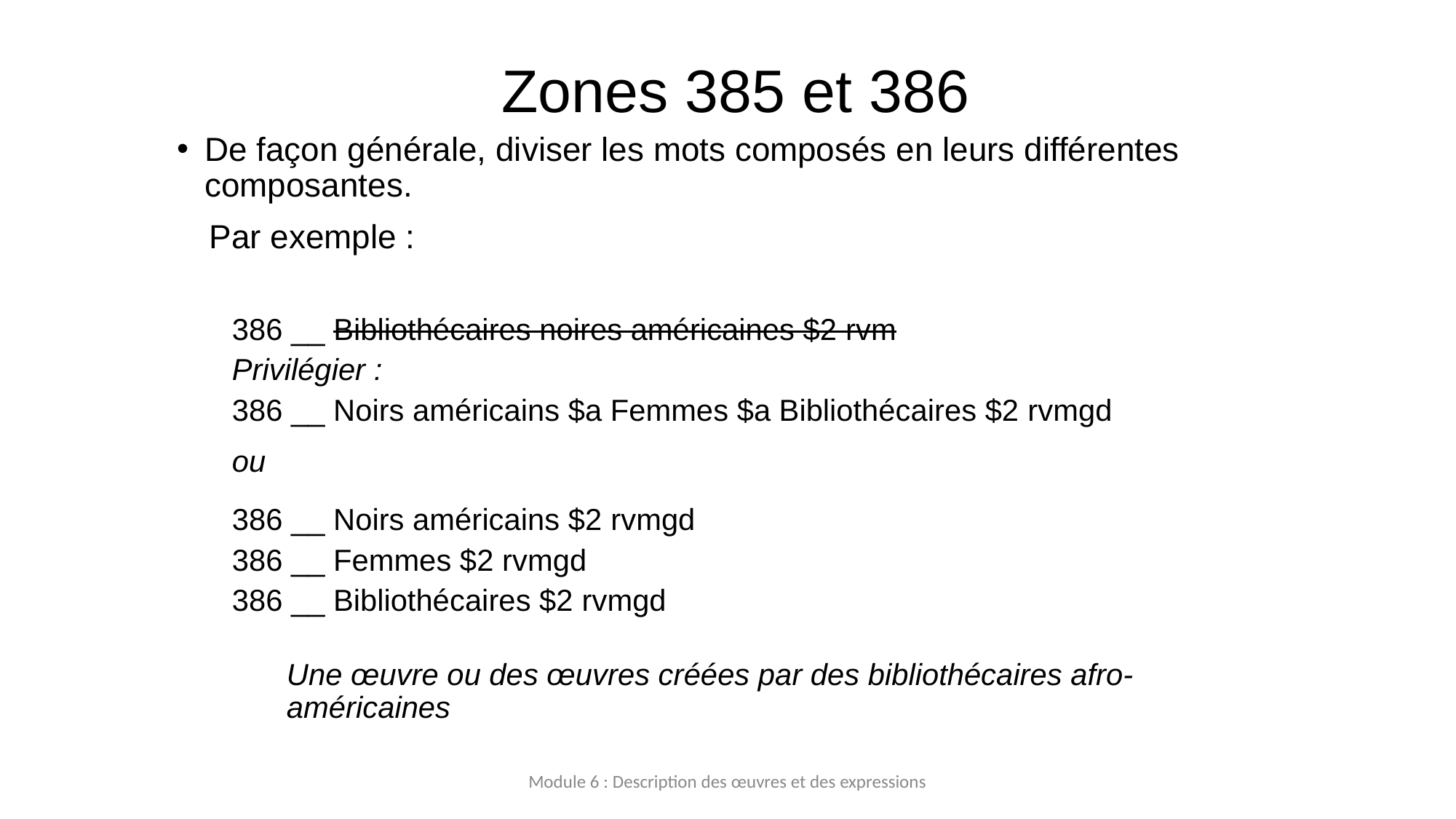

# Zones 385 et 386
De façon générale, diviser les mots composés en leurs différentes composantes.
	Par exemple :

386 __ Bibliothécaires noires américaines $2 rvm
Privilégier :
386 __ Noirs américains $a Femmes $a Bibliothécaires $2 rvmgd
ou
386 __ Noirs américains $2 rvmgd
386 __ Femmes $2 rvmgd
386 __ Bibliothécaires $2 rvmgd

Une œuvre ou des œuvres créées par des bibliothécaires afro-américaines
Module 6 : Description des œuvres et des expressions